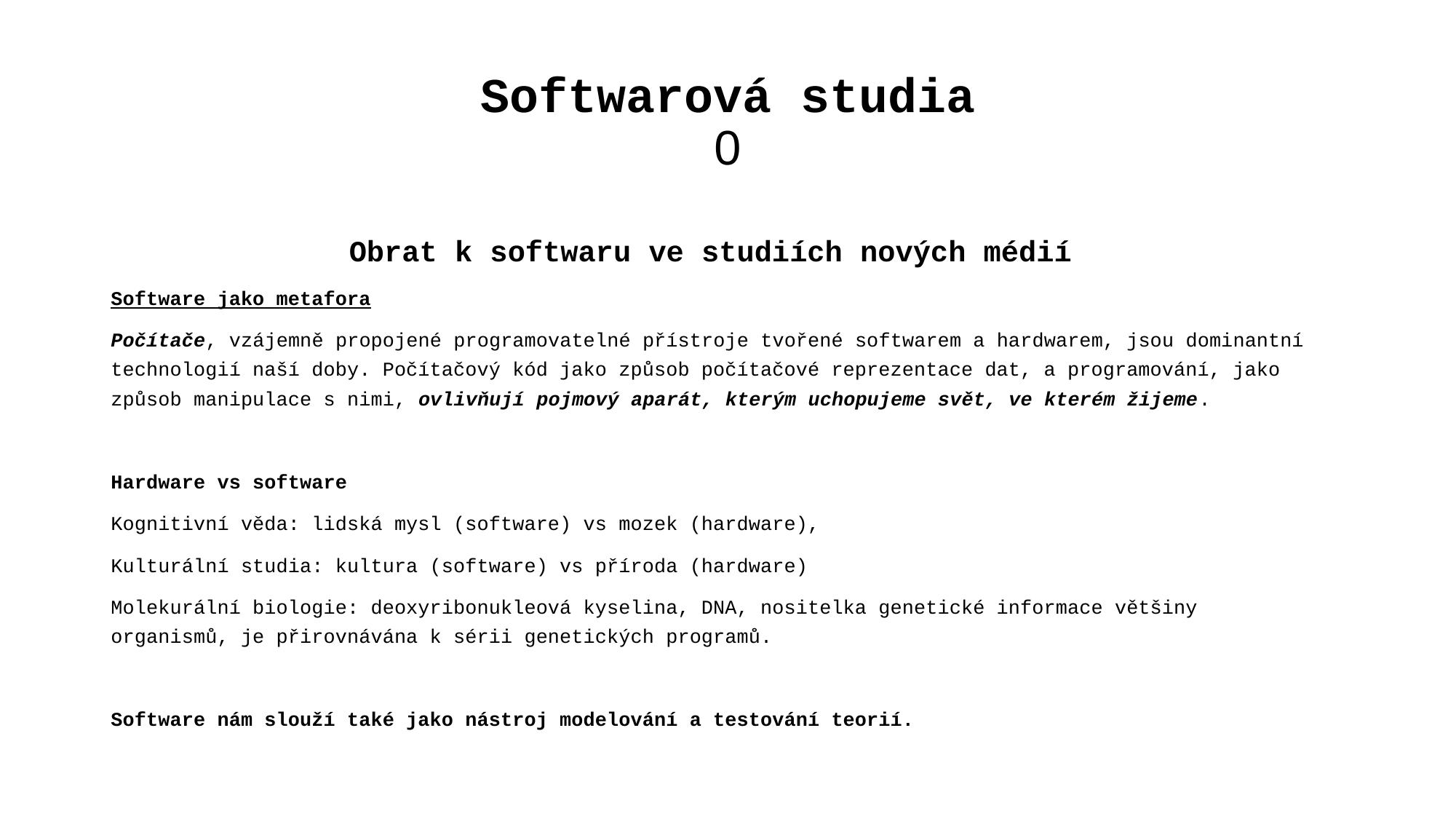

# Softwarová studia 0
Obrat k softwaru ve studiích nových médií
Software jako metafora
Počítače, vzájemně propojené programovatelné přístroje tvořené softwarem a hardwarem, jsou dominantní technologií naší doby. Počítačový kód jako způsob počítačové reprezentace dat, a programování, jako způsob manipulace s nimi, ovlivňují pojmový aparát, kterým uchopujeme svět, ve kterém žijeme.

Hardware vs software
Kognitivní věda: lidská mysl (software) vs mozek (hardware),
Kulturální studia: kultura (software) vs příroda (hardware)
Molekurální biologie: deoxyribonukleová kyselina, DNA, nositelka genetické informace většiny organismů, je přirovnávána k sérii genetických programů.

Software nám slouží také jako nástroj modelování a testování teorií.